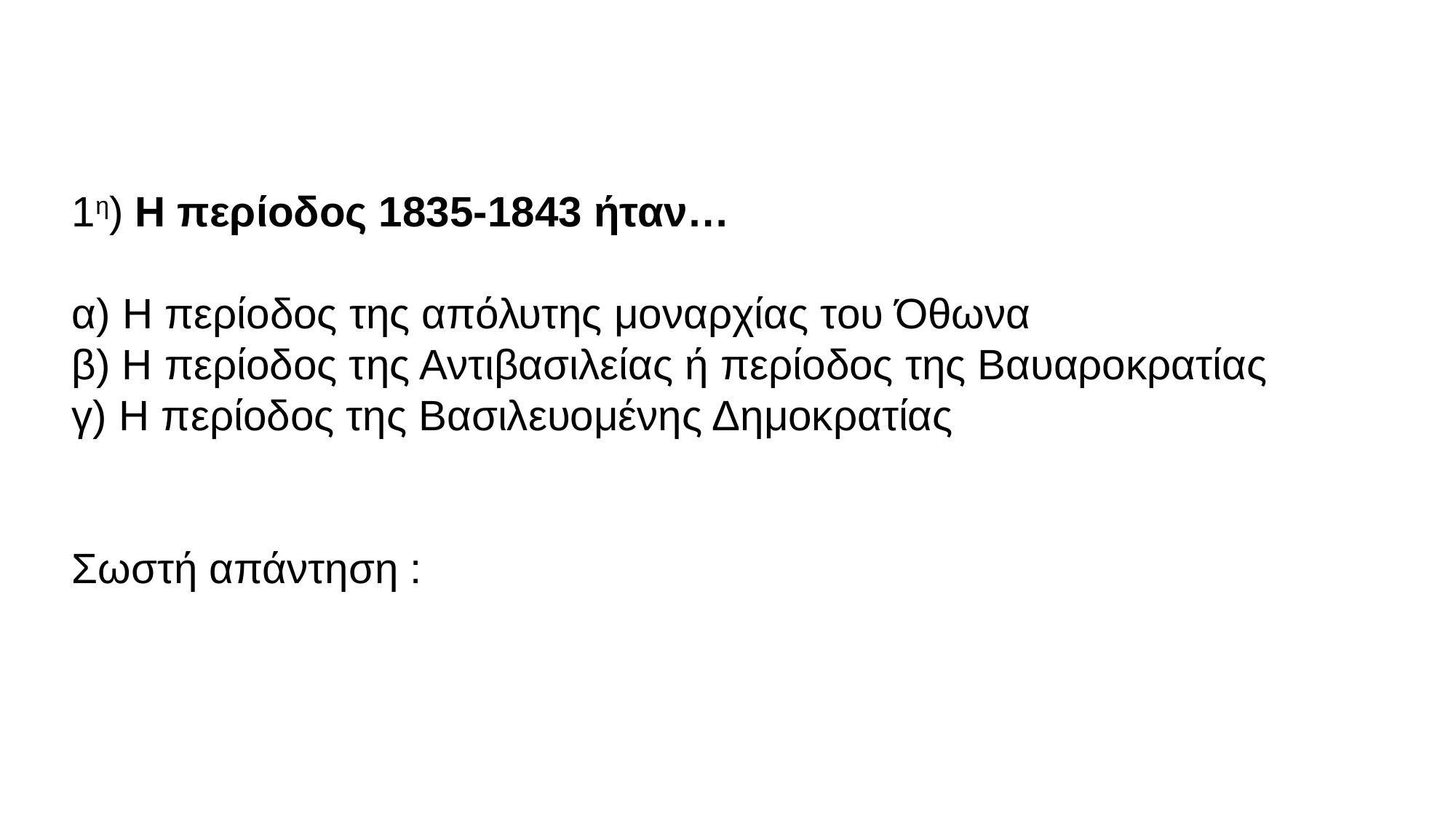

1η) Η περίοδος 1835-1843 ήταν…

α) Η περίοδος της απόλυτης μοναρχίας του Όθωνα
β) Η περίοδος της Αντιβασιλείας ή περίοδος της Βαυαροκρατίας
γ) Η περίοδος της Βασιλευομένης Δημοκρατίας

Σωστή απάντηση :